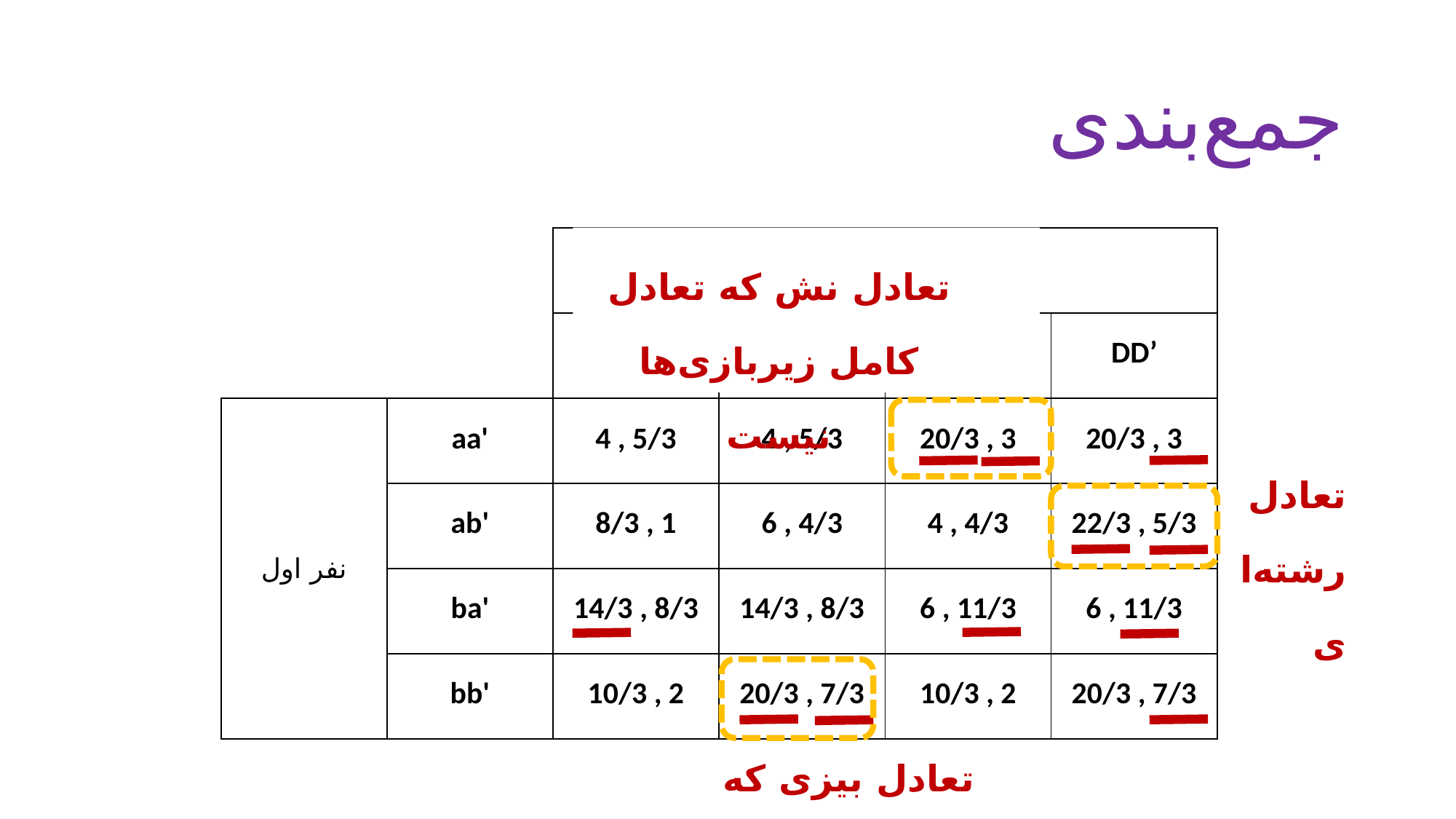

# جمع‌بندی
تعادل نش که تعادل کامل زیربازی‌ها نیست
|  |  | نفر دوم |  |  |  |
| --- | --- | --- | --- | --- | --- |
|  |  | UU’ | UD’ | DU’ | DD’ |
| نفر اول | aa' | 4 , 5/3 | 4 , 5/3 | 20/3 , 3 | 20/3 , 3 |
|  | ab' | 8/3 , 1 | 6 , 4/3 | 4 , 4/3 | 22/3 , 5/3 |
|  | ba' | 14/3 , 8/3 | 14/3 , 8/3 | 6 , 11/3 | 6 , 11/3 |
|  | bb' | 10/3 , 2 | 20/3 , 7/3 | 10/3 , 2 | 20/3 , 7/3 |

تعادل رشته‌ای

تعادل بیزی که رشته‌ای نیست